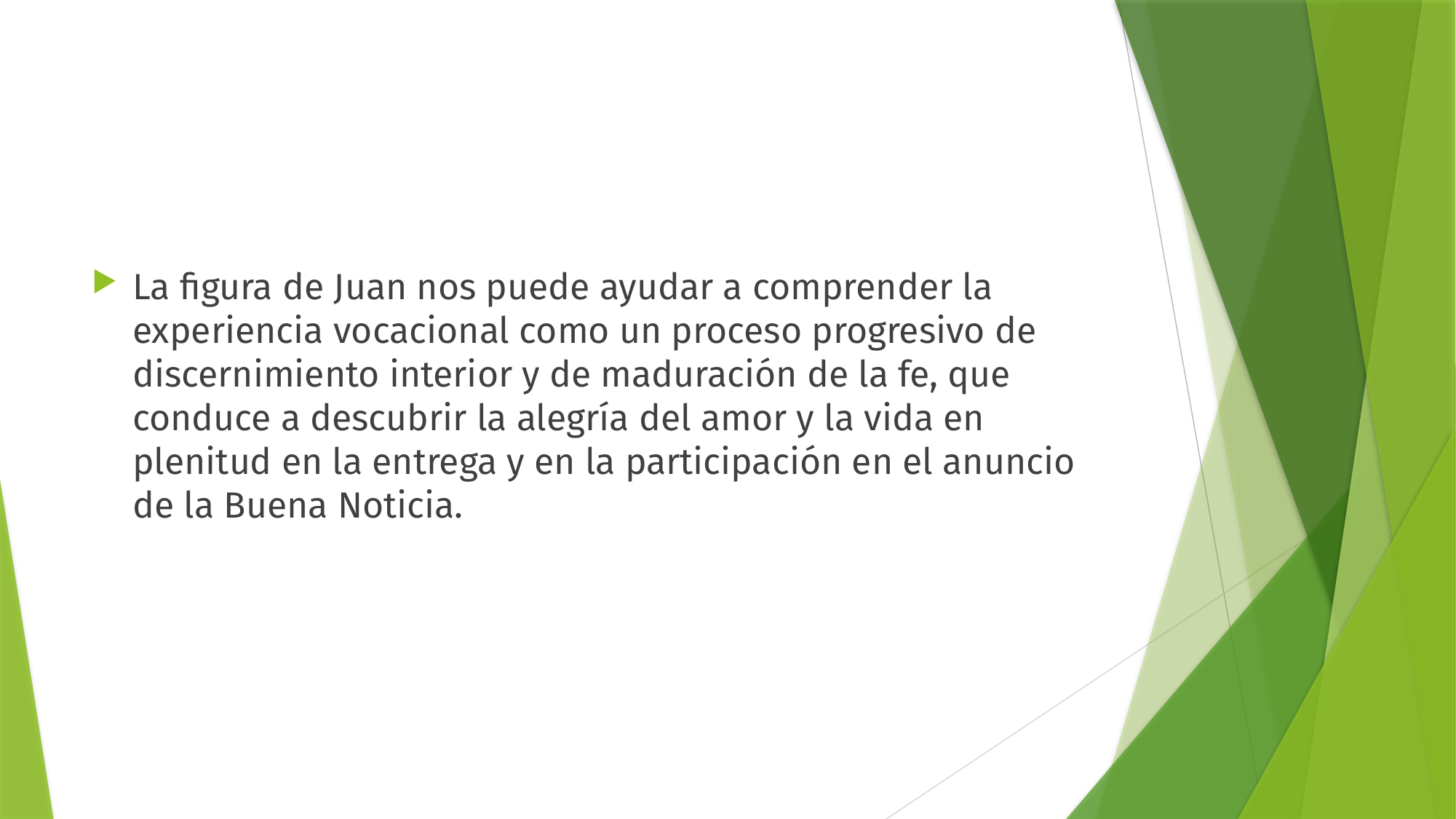

#
La figura de Juan nos puede ayudar a comprender la experiencia vocacional como un proceso progresivo de discernimiento interior y de maduración de la fe, que conduce a descubrir la alegría del amor y la vida en plenitud en la entrega y en la participación en el anuncio de la Buena Noticia.